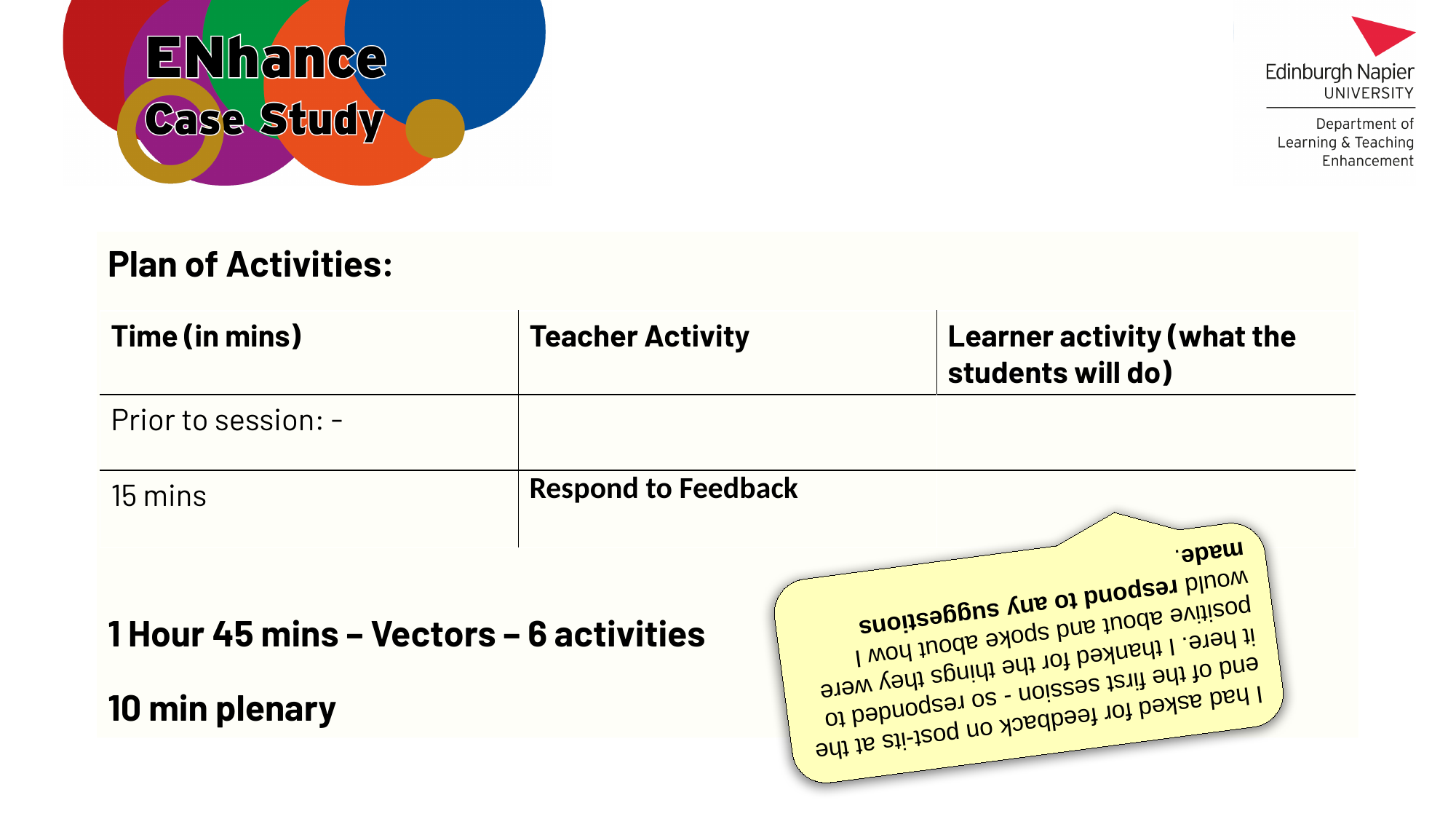

Plan of Activities:

1 Hour 45 mins – Vectors – 6 activities
10 min plenary

| Time (in mins) | Teacher Activity | Learner activity (what the students will do) |
| --- | --- | --- |
| Prior to session: - |  |  |
| 15 mins | Respond to Feedback |  |
I had asked for feedback on post-its at the end of the first session - so responded to it here. I thanked for the things they were positive about and spoke about how I would respond to any suggestions made.